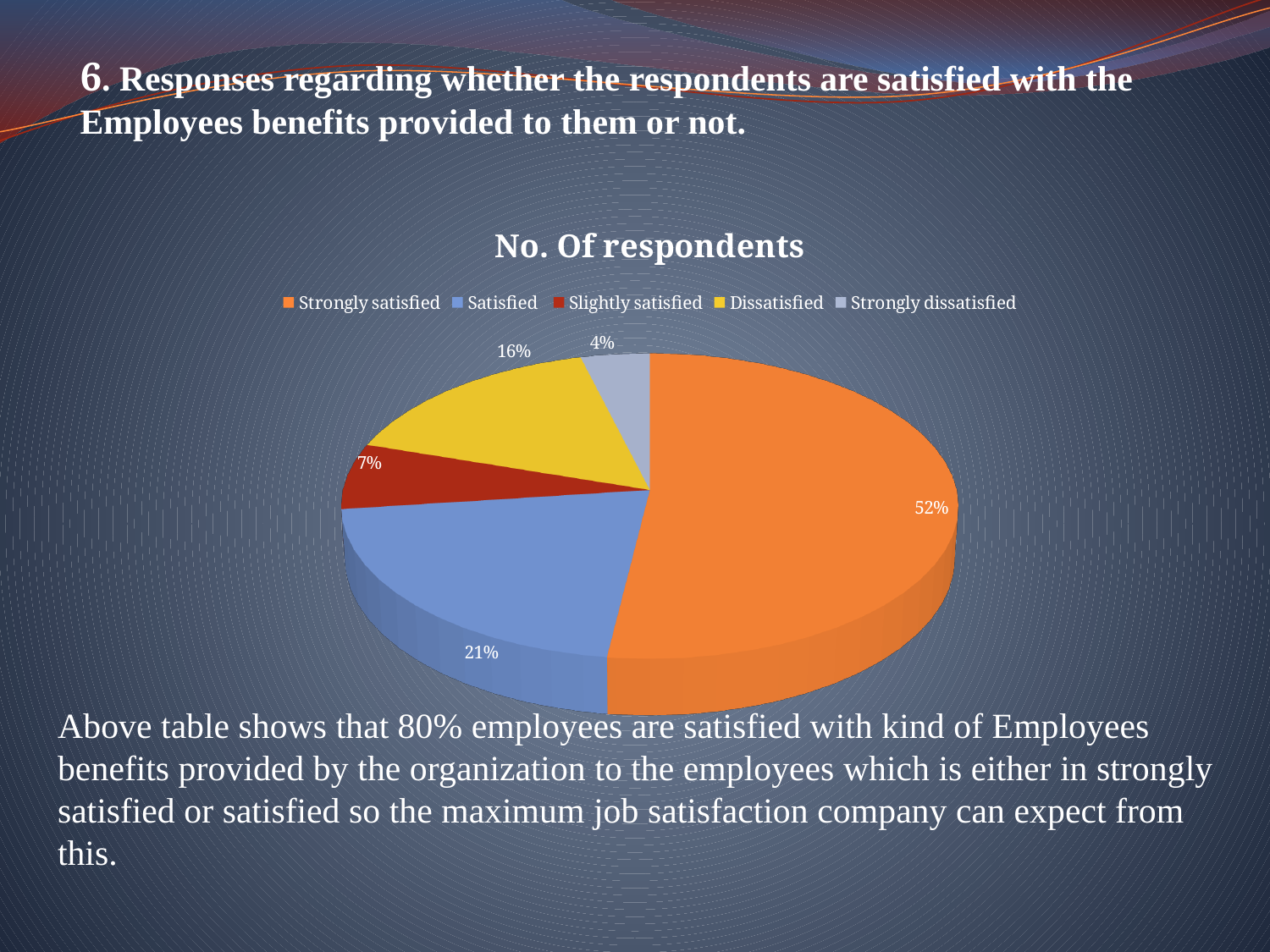

6. Responses regarding whether the respondents are satisfied with the Employees benefits provided to them or not.

[unsupported chart]

Above table shows that 80% employees are satisfied with kind of Employees benefits provided by the organization to the employees which is either in strongly satisfied or satisfied so the maximum job satisfaction company can expect from this.